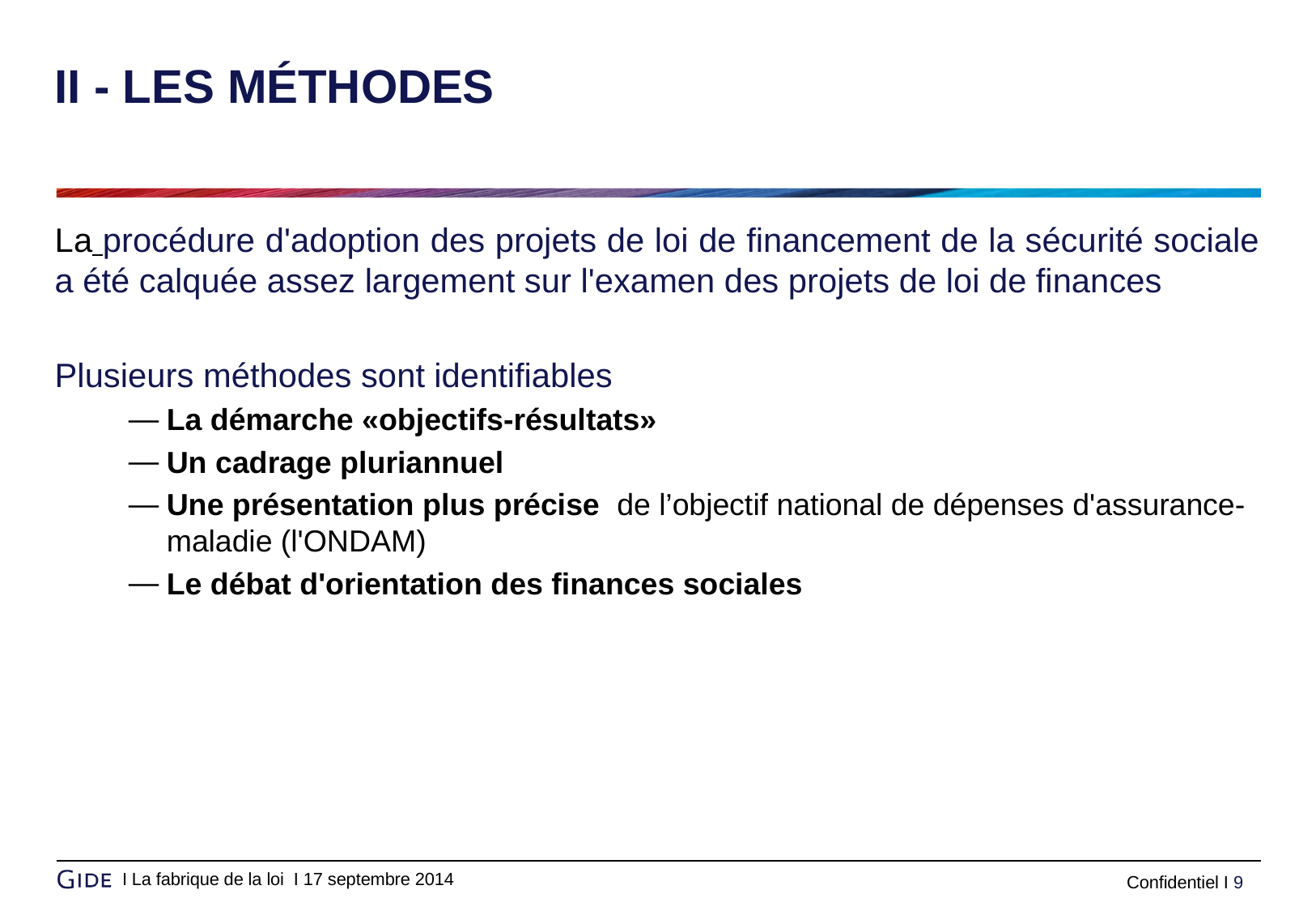

# II - LES MÉTHODES
La procédure d'adoption des projets de loi de financement de la sécurité sociale a été calquée assez largement sur l'examen des projets de loi de finances

Plusieurs méthodes sont identifiables
La démarche «objectifs-résultats»
Un cadrage pluriannuel
Une présentation plus précise  de l’objectif national de dépenses d'assurance-maladie (l'ONDAM)
Le débat d'orientation des finances sociales